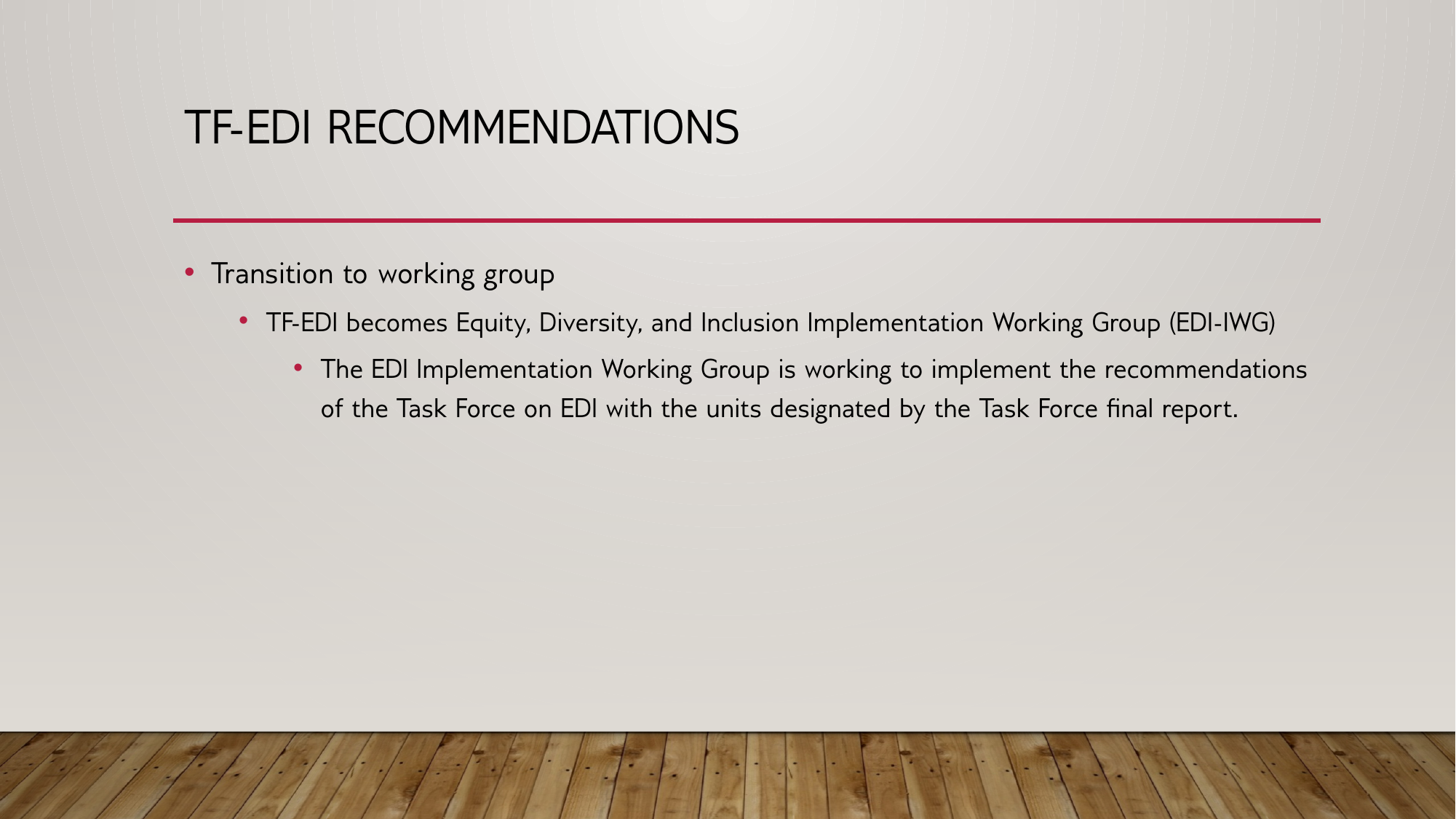

# TF-EDI Recommendations
Transition to working group
TF-EDI becomes Equity, Diversity, and Inclusion Implementation Working Group (EDI-IWG)
The EDI Implementation Working Group is working to implement the recommendations of the Task Force on EDI with the units designated by the Task Force final report.